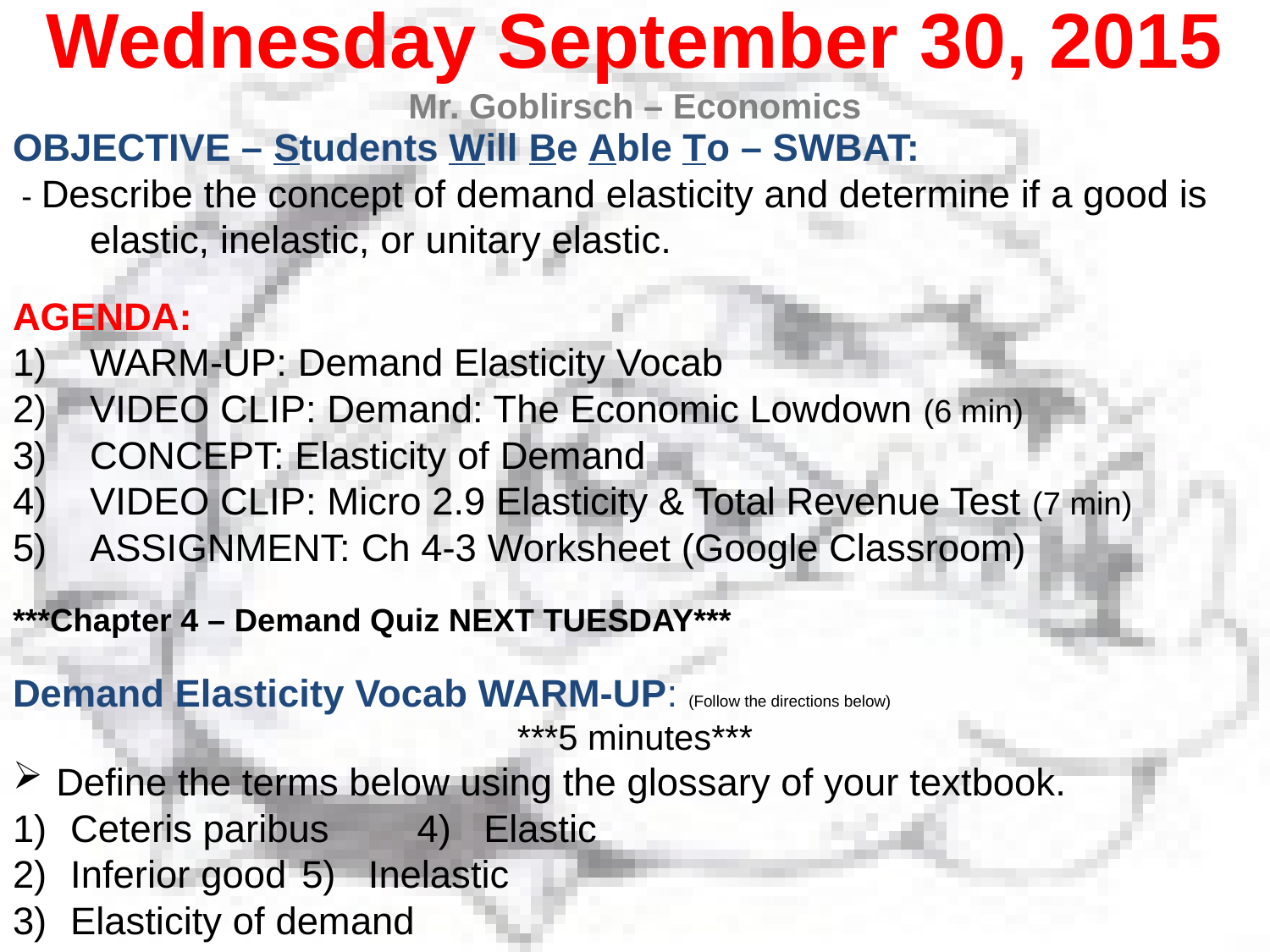

Wednesday September 30, 2015
Mr. Goblirsch – Economics
OBJECTIVE – Students Will Be Able To – SWBAT:
 - Describe the concept of demand elasticity and determine if a good is elastic, inelastic, or unitary elastic.

AGENDA:
WARM-UP: Demand Elasticity Vocab
VIDEO CLIP: Demand: The Economic Lowdown (6 min)
CONCEPT: Elasticity of Demand
VIDEO CLIP: Micro 2.9 Elasticity & Total Revenue Test (7 min)
ASSIGNMENT: Ch 4-3 Worksheet (Google Classroom)

***Chapter 4 – Demand Quiz NEXT TUESDAY***

Demand Elasticity Vocab WARM-UP: (Follow the directions below)
***5 minutes***
Define the terms below using the glossary of your textbook.
Ceteris paribus			4)   Elastic
Inferior good			5)   Inelastic
Elasticity of demand